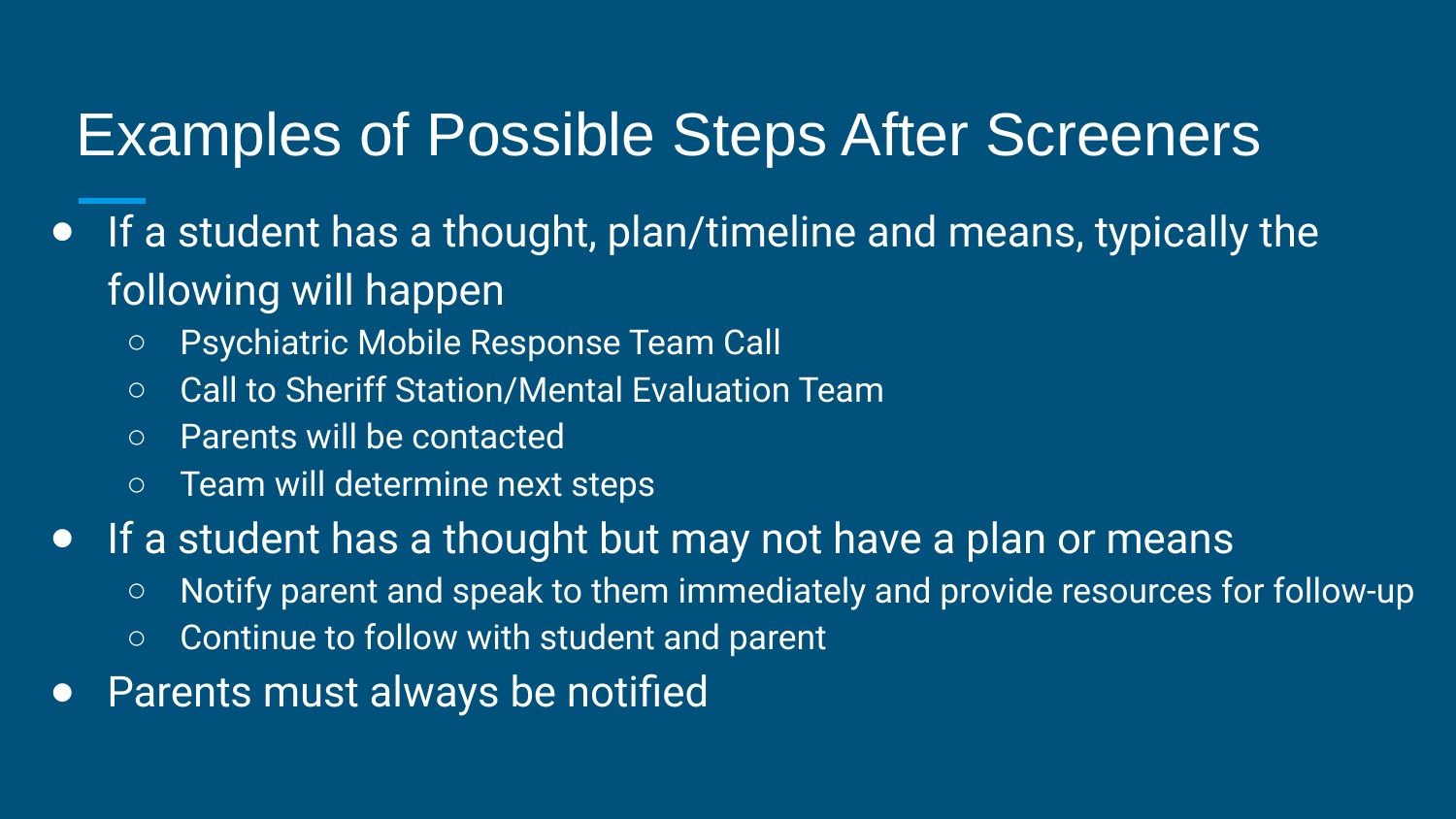

# Examples of Possible Steps After Screeners
If a student has a thought, plan/timeline and means, typically the following will happen
Psychiatric Mobile Response Team Call
Call to Sheriff Station/Mental Evaluation Team
Parents will be contacted
Team will determine next steps
If a student has a thought but may not have a plan or means
Notify parent and speak to them immediately and provide resources for follow-up
Continue to follow with student and parent
Parents must always be notified